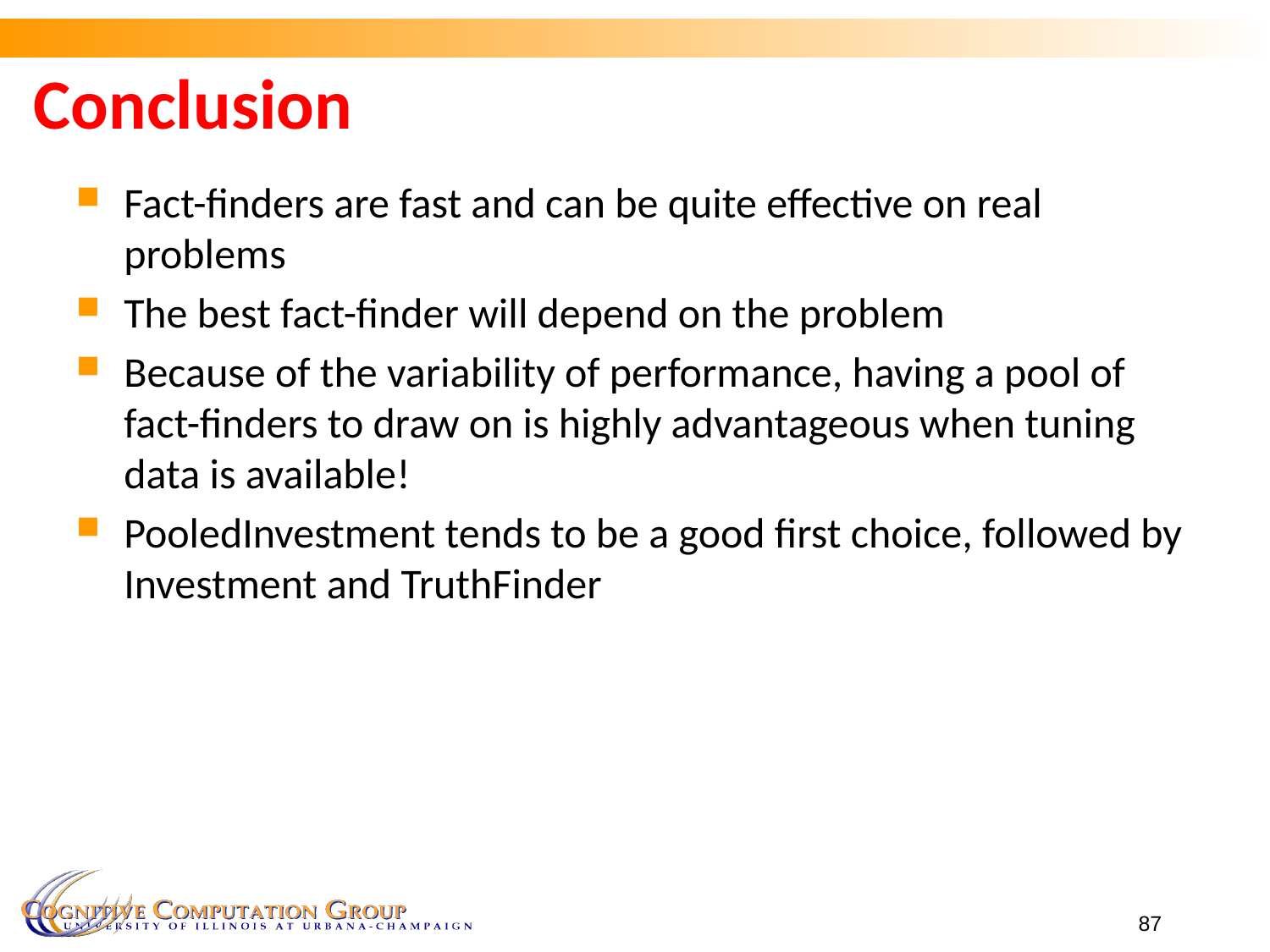

# Conclusion
Fact-finders are fast and can be quite effective on real problems
The best fact-finder will depend on the problem
Because of the variability of performance, having a pool of fact-finders to draw on is highly advantageous when tuning data is available!
PooledInvestment tends to be a good first choice, followed by Investment and TruthFinder

87